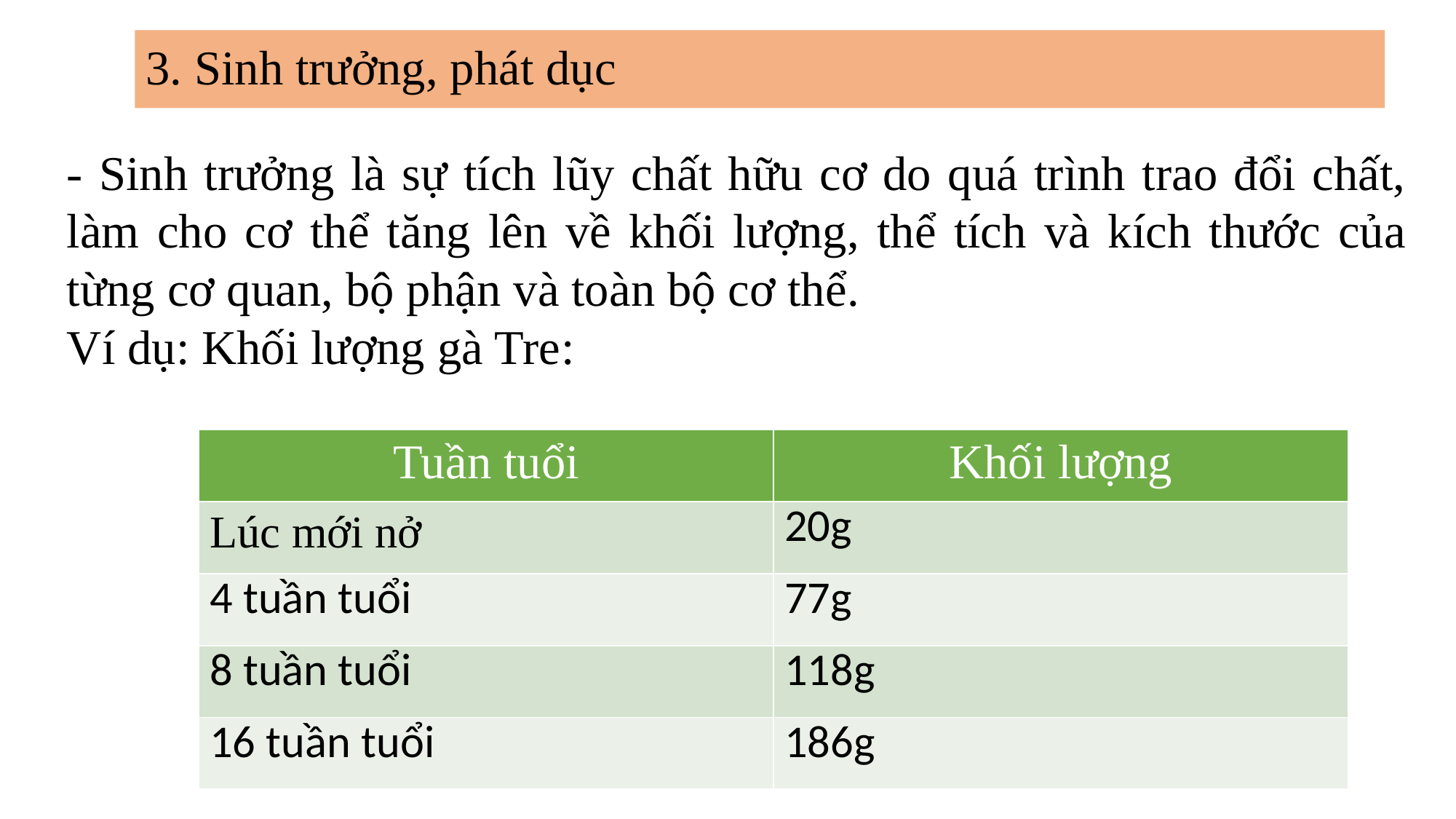

# 3. Sinh trưởng, phát dục
- Sinh trưởng là sự tích lũy chất hữu cơ do quá trình trao đổi chất, làm cho cơ thể tăng lên về khối lượng, thể tích và kích thước của từng cơ quan, bộ phận và toàn bộ cơ thể.
Ví dụ: Khối lượng gà Tre:
| Tuần tuổi | Khối lượng |
| --- | --- |
| Lúc mới nở | 20g |
| 4 tuần tuổi | 77g |
| 8 tuần tuổi | 118g |
| 16 tuần tuổi | 186g |